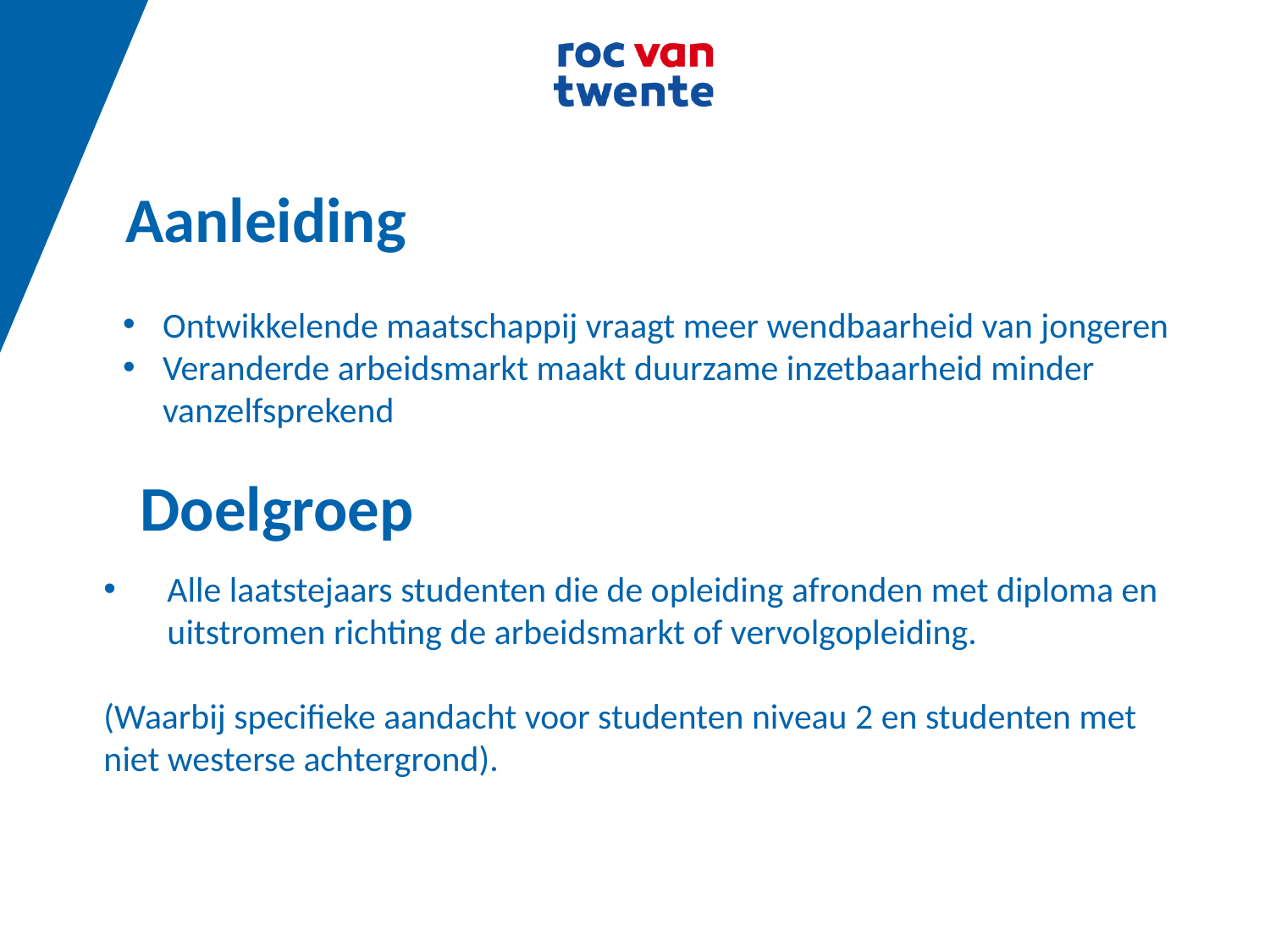

# Aanleiding
Ontwikkelende maatschappij vraagt meer wendbaarheid van jongeren
Veranderde arbeidsmarkt maakt duurzame inzetbaarheid minder vanzelfsprekend

Doelgroep
Alle laatstejaars studenten die de opleiding afronden met diploma en uitstromen richting de arbeidsmarkt of vervolgopleiding.

(Waarbij specifieke aandacht voor studenten niveau 2 en studenten met    niet westerse achtergrond).